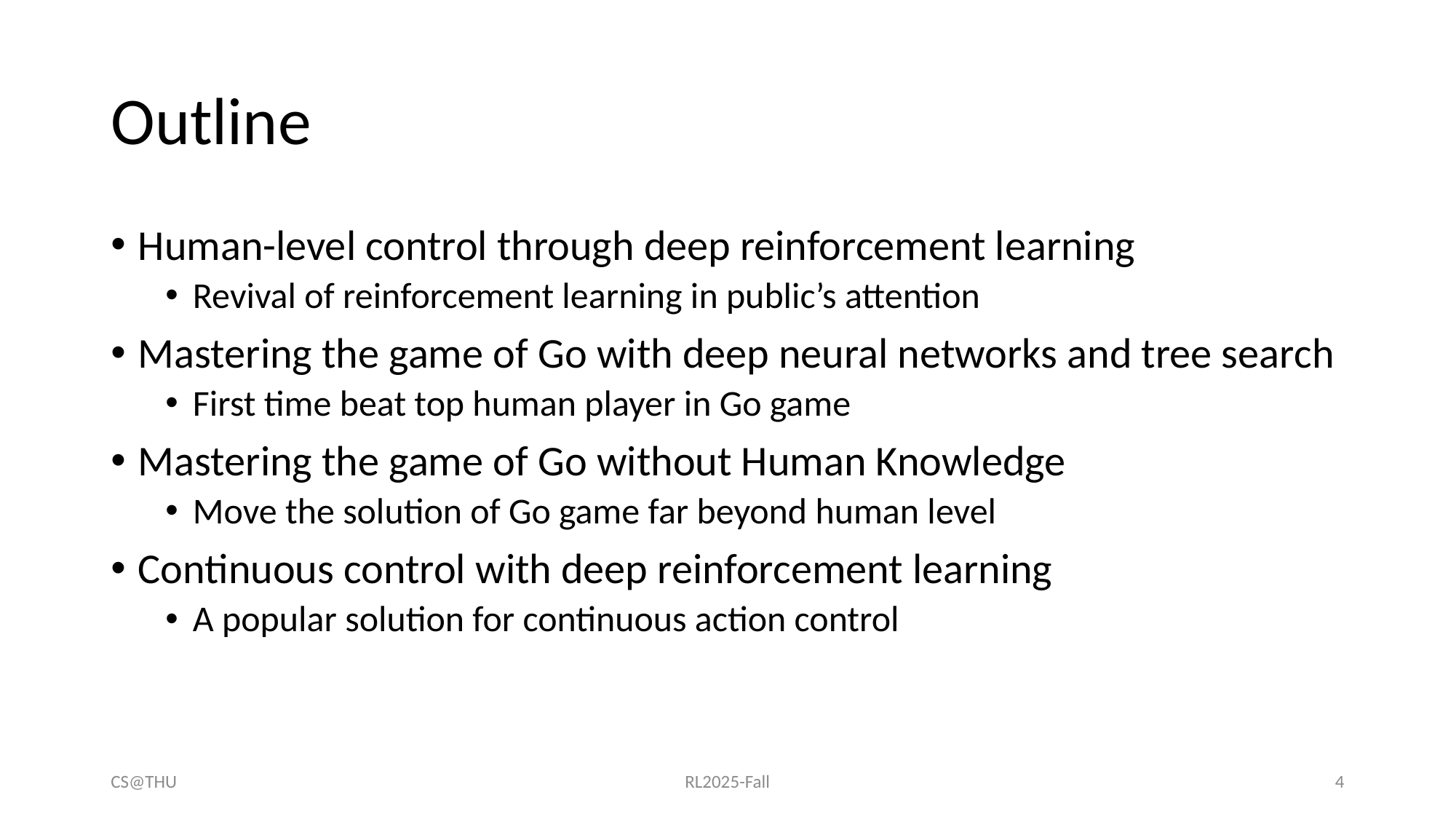

# Outline
Human-level control through deep reinforcement learning
Revival of reinforcement learning in public’s attention
Mastering the game of Go with deep neural networks and tree search
First time beat top human player in Go game
Mastering the game of Go without Human Knowledge
Move the solution of Go game far beyond human level
Continuous control with deep reinforcement learning
A popular solution for continuous action control
CS@THU
RL2025-Fall
4